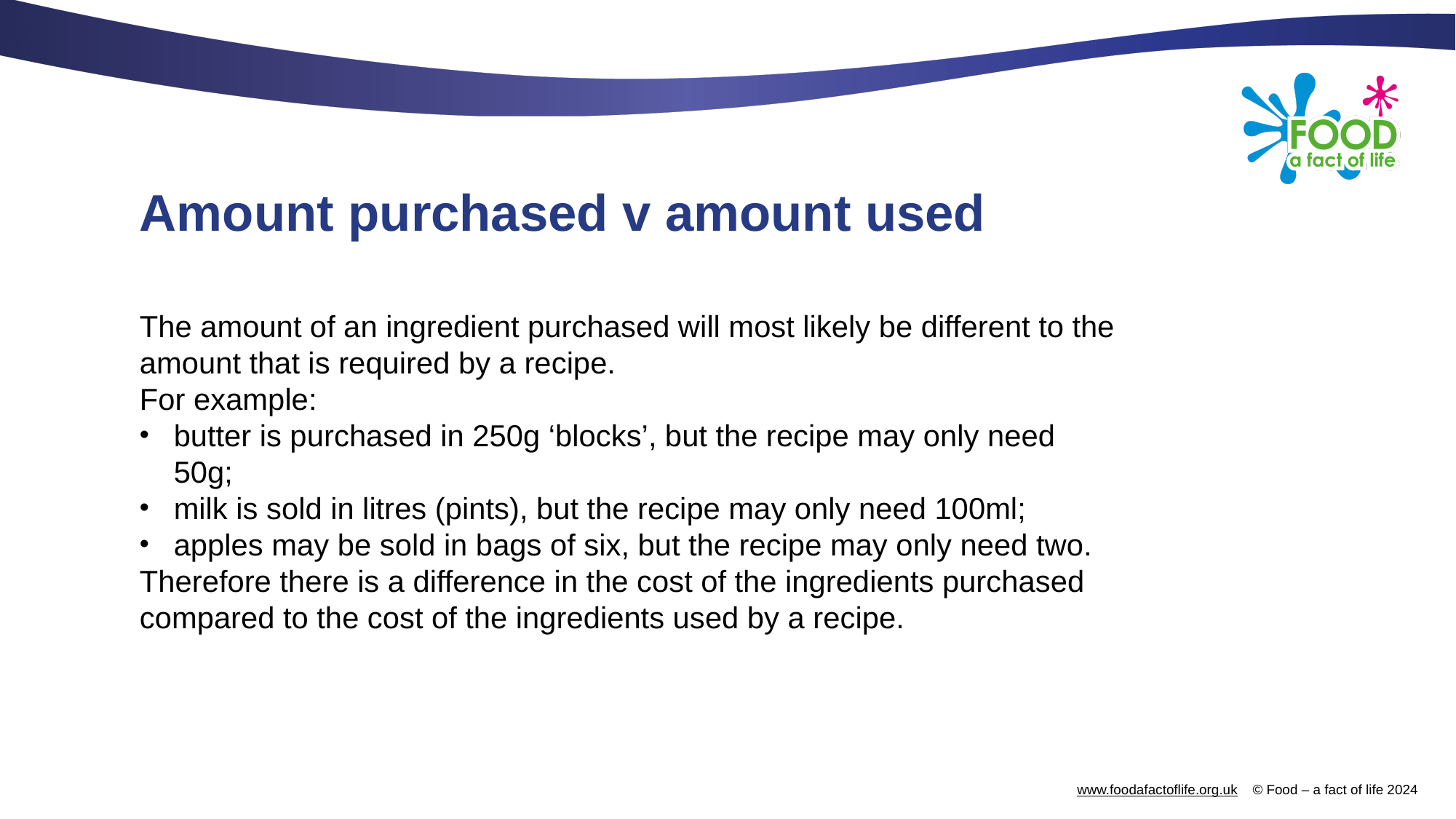

# Amount purchased v amount used
The amount of an ingredient purchased will most likely be different to the amount that is required by a recipe.
For example:
butter is purchased in 250g ‘blocks’, but the recipe may only need 50g;
milk is sold in litres (pints), but the recipe may only need 100ml;
apples may be sold in bags of six, but the recipe may only need two.
Therefore there is a difference in the cost of the ingredients purchased compared to the cost of the ingredients used by a recipe.